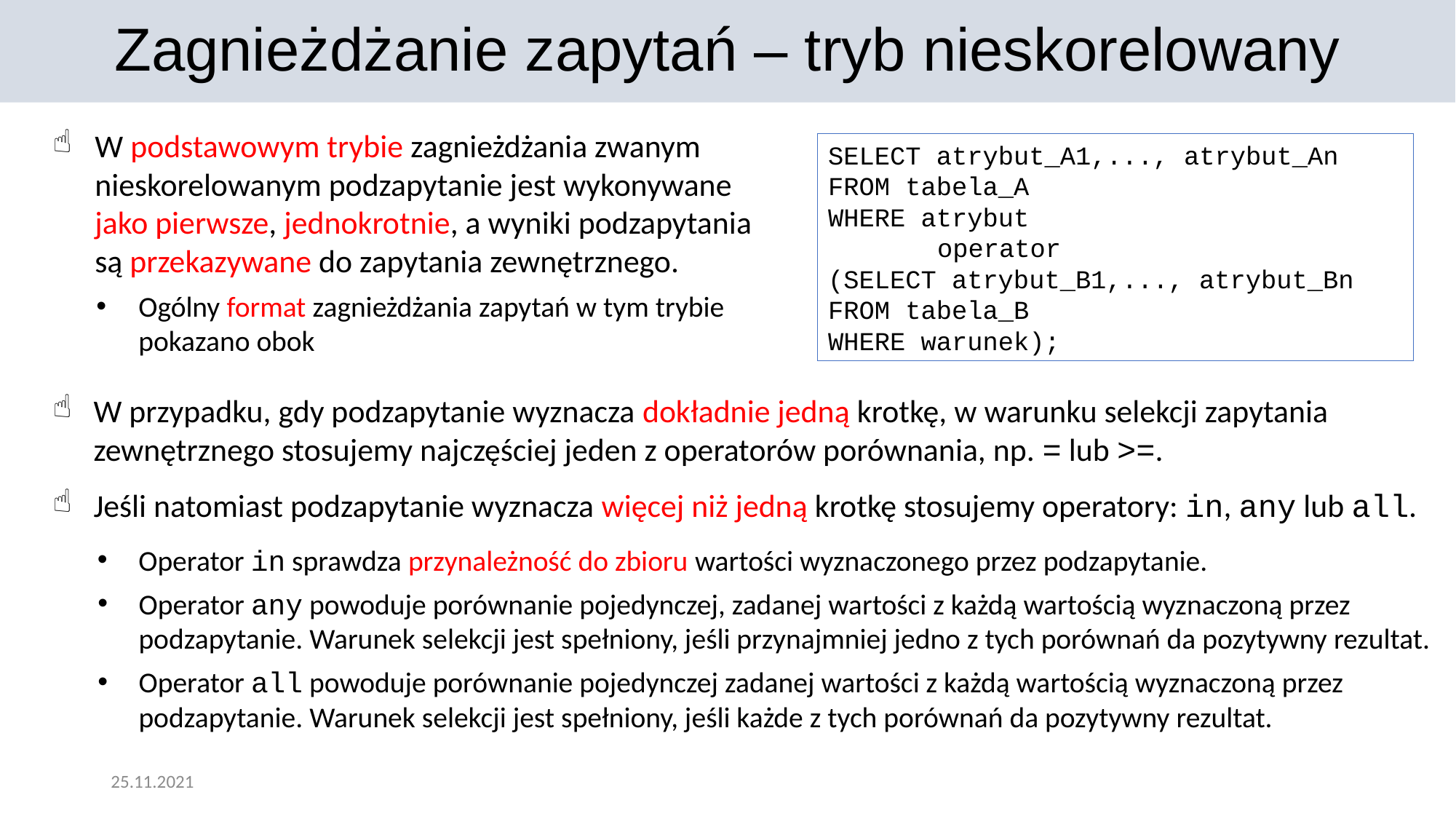

Zagnieżdżanie zapytań – tryb nieskorelowany
W podstawowym trybie zagnieżdżania zwanym nieskorelowanym podzapytanie jest wykonywane jako pierwsze, jednokrotnie, a wyniki podzapytania są przekazywane do zapytania zewnętrznego.
Ogólny format zagnieżdżania zapytań w tym trybie pokazano obok
select atrybut_A1,..., atrybut_An
from tabela_A
where atrybut
	operator
(select atrybut_B1,..., atrybut_Bn
from tabela_B
where warunek);
W przypadku, gdy podzapytanie wyznacza dokładnie jedną krotkę, w warunku selekcji zapytania zewnętrznego stosujemy najczęściej jeden z operatorów porównania, np. = lub >=.
Jeśli natomiast podzapytanie wyznacza więcej niż jedną krotkę stosujemy operatory: in, any lub all.
Operator in sprawdza przynależność do zbioru wartości wyznaczonego przez podzapytanie.
Operator any powoduje porównanie pojedynczej, zadanej wartości z każdą wartością wyznaczoną przez podzapytanie. Warunek selekcji jest spełniony, jeśli przynajmniej jedno z tych porównań da pozytywny rezultat.
Operator all powoduje porównanie pojedynczej zadanej wartości z każdą wartością wyznaczoną przez podzapytanie. Warunek selekcji jest spełniony, jeśli każde z tych porównań da pozytywny rezultat.
25.11.2021